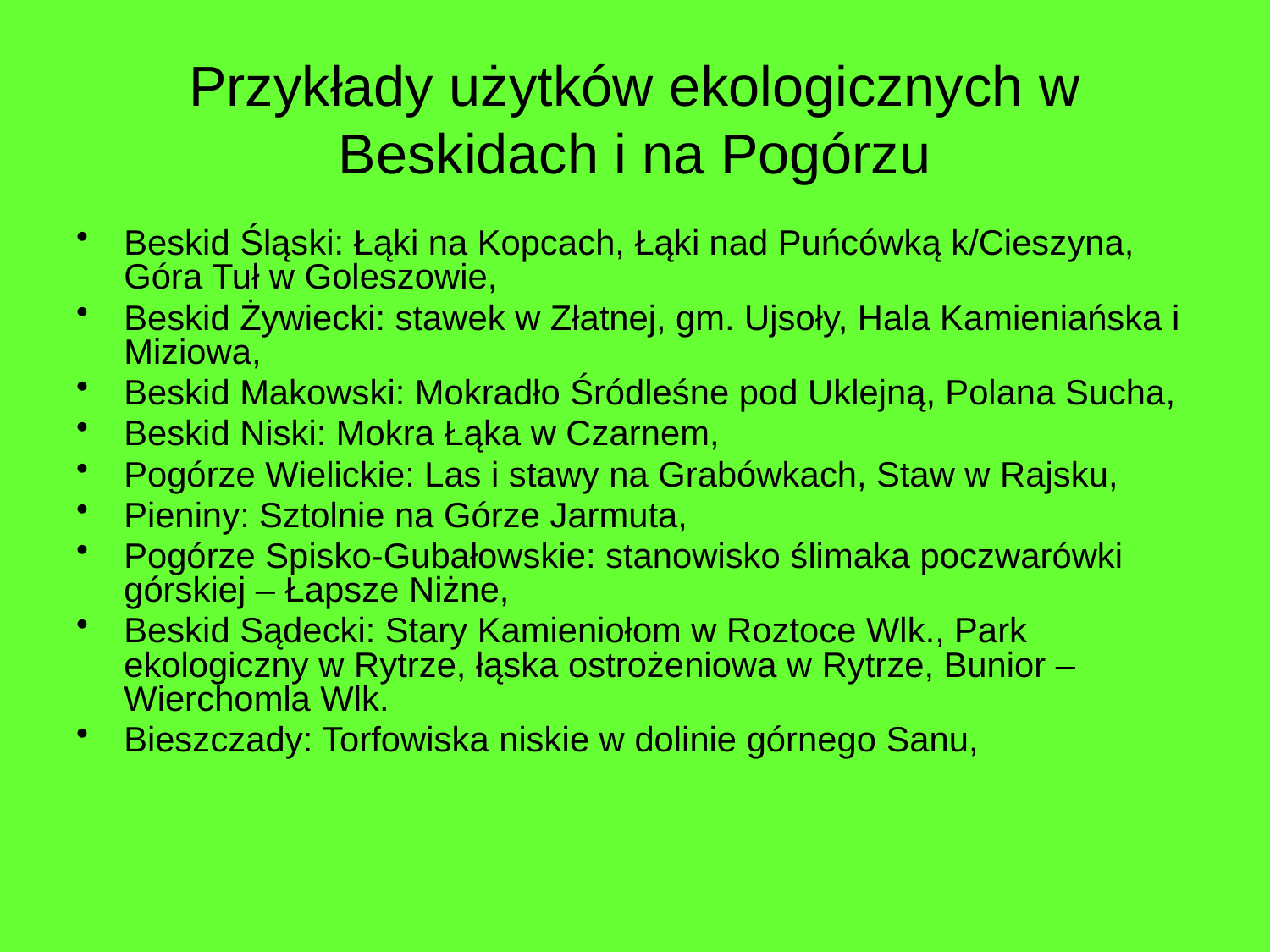

# Przykłady użytków ekologicznych w Beskidach i na Pogórzu
Beskid Śląski: Łąki na Kopcach, Łąki nad Puńcówką k/Cieszyna, Góra Tuł w Goleszowie,
Beskid Żywiecki: stawek w Złatnej, gm. Ujsoły, Hala Kamieniańska i Miziowa,
Beskid Makowski: Mokradło Śródleśne pod Uklejną, Polana Sucha,
Beskid Niski: Mokra Łąka w Czarnem,
Pogórze Wielickie: Las i stawy na Grabówkach, Staw w Rajsku,
Pieniny: Sztolnie na Górze Jarmuta,
Pogórze Spisko-Gubałowskie: stanowisko ślimaka poczwarówki górskiej – Łapsze Niżne,
Beskid Sądecki: Stary Kamieniołom w Roztoce Wlk., Park ekologiczny w Rytrze, łąska ostrożeniowa w Rytrze, Bunior – Wierchomla Wlk.
Bieszczady: Torfowiska niskie w dolinie górnego Sanu,